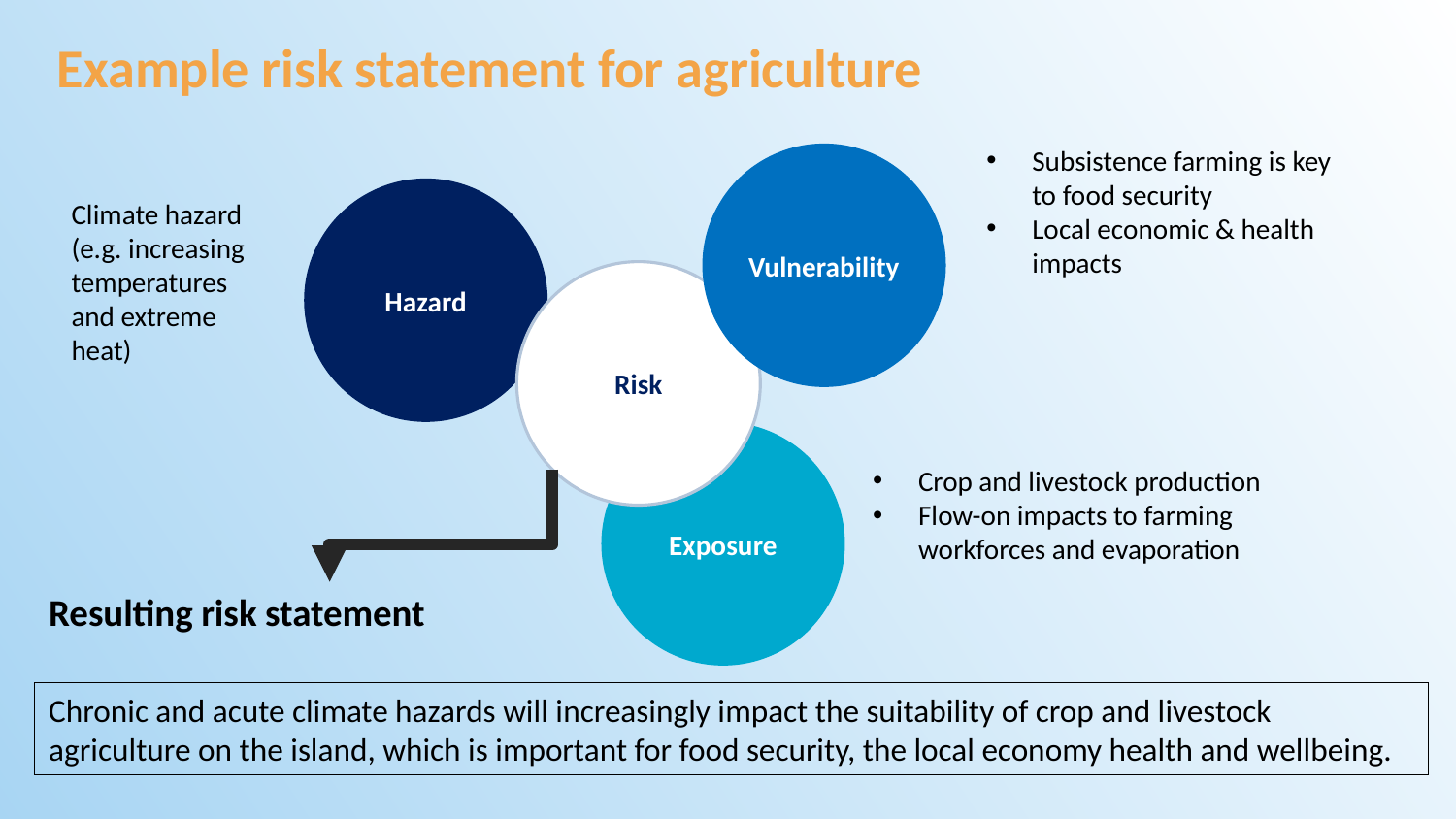

# Example risk statement for agriculture
Subsistence farming is key to food security
Local economic & health impacts
Vulnerability
Hazard
Risk
Exposure
Climate hazard (e.g. increasing temperatures and extreme heat)
Crop and livestock production
Flow-on impacts to farming workforces and evaporation
Resulting risk statement
Chronic and acute climate hazards will increasingly impact the suitability of crop and livestock agriculture on the island, which is important for food security, the local economy health and wellbeing.